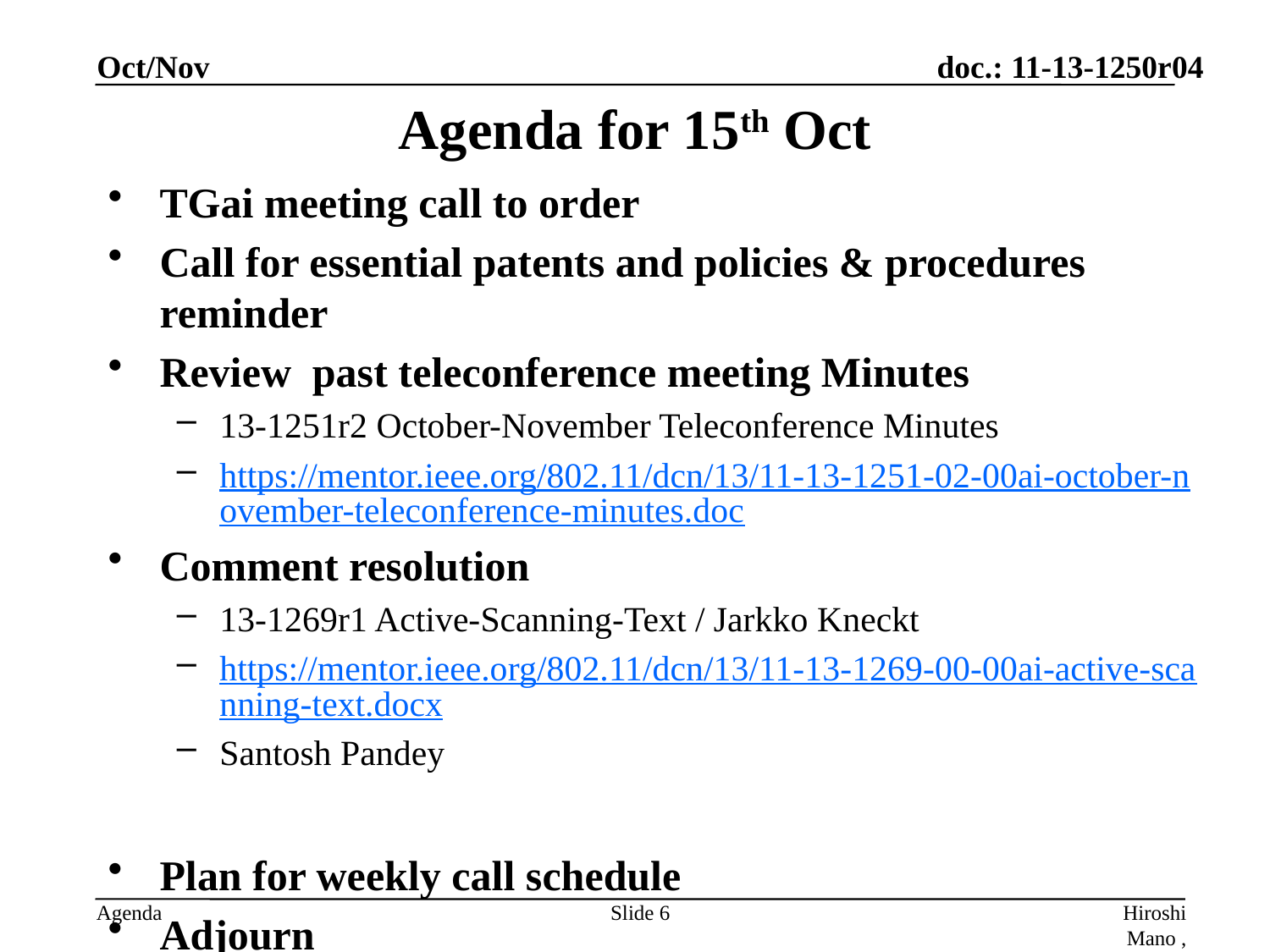

Oct/Nov
# Agenda for 15th Oct
TGai meeting call to order
Call for essential patents and policies & procedures reminder
Review  past teleconference meeting Minutes
13-1251r2 October-November Teleconference Minutes
https://mentor.ieee.org/802.11/dcn/13/11-13-1251-02-00ai-october-november-teleconference-minutes.doc
Comment resolution
13-1269r1 Active-Scanning-Text / Jarkko Kneckt
https://mentor.ieee.org/802.11/dcn/13/11-13-1269-00-00ai-active-scanning-text.docx
Santosh Pandey

Plan for weekly call schedule
Adjourn
Slide 6
Hiroshi Mano , ATRD Root,Lab